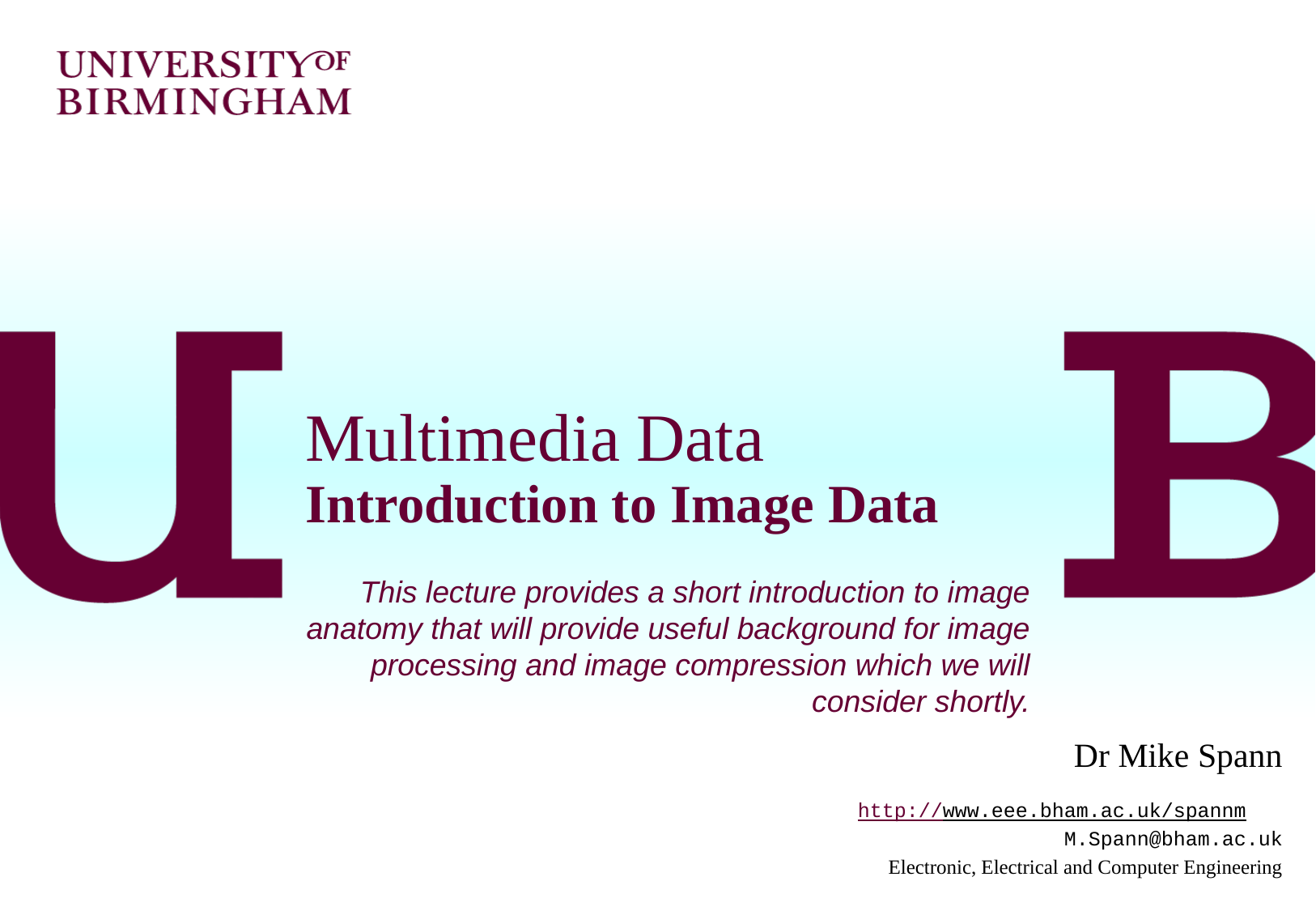

# Multimedia Data Introduction to Image Data
This lecture provides a short introduction to image anatomy that will provide useful background for image processing and image compression which we will consider shortly.

Dr Mike Spann

http://www.eee.bham.ac.uk/spannm
M.Spann@bham.ac.uk
Electronic, Electrical and Computer Engineering